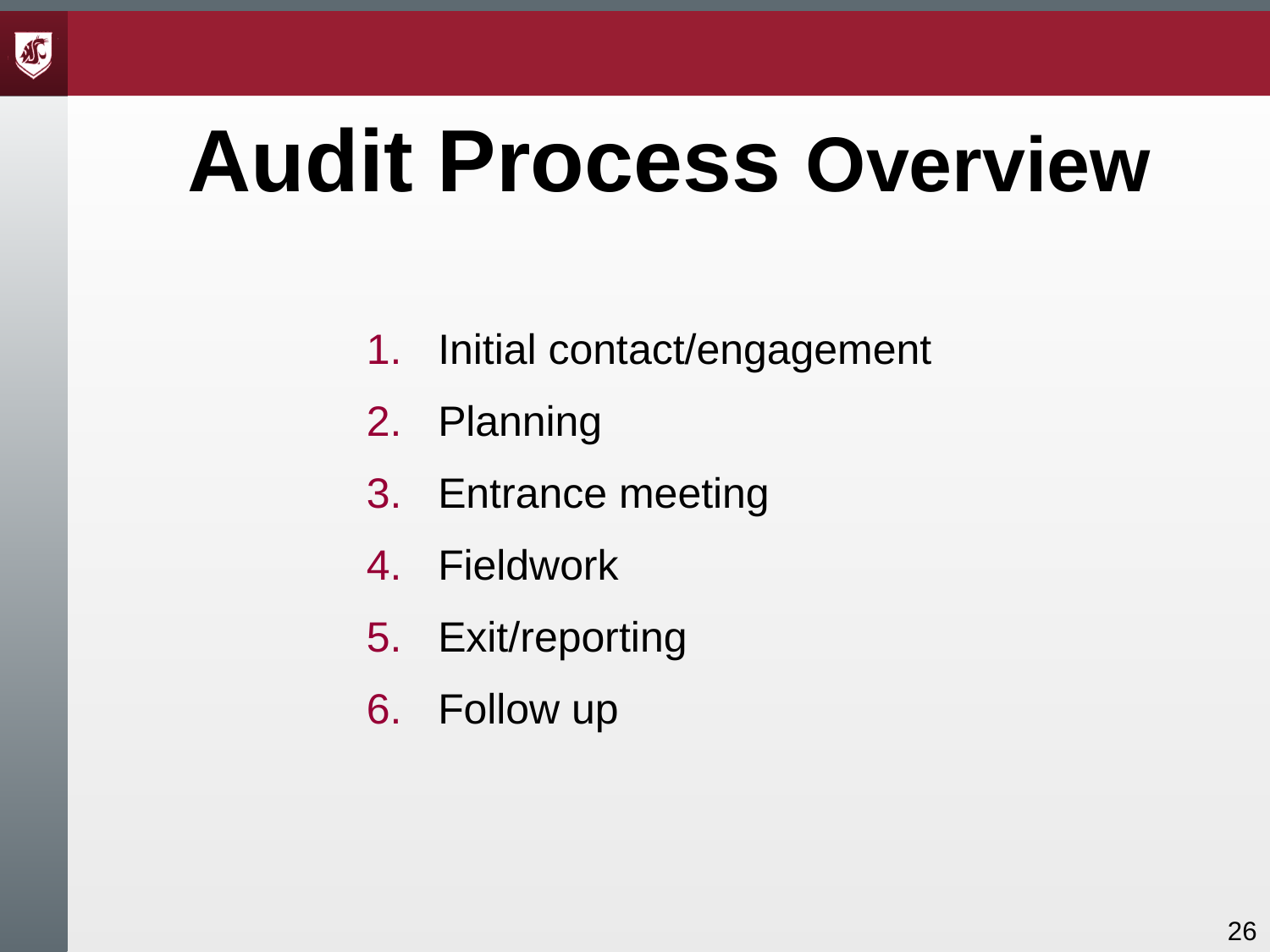

# Audit Process Overview

Initial contact/engagement
Planning
Entrance meeting
Fieldwork
Exit/reporting
Follow up
26